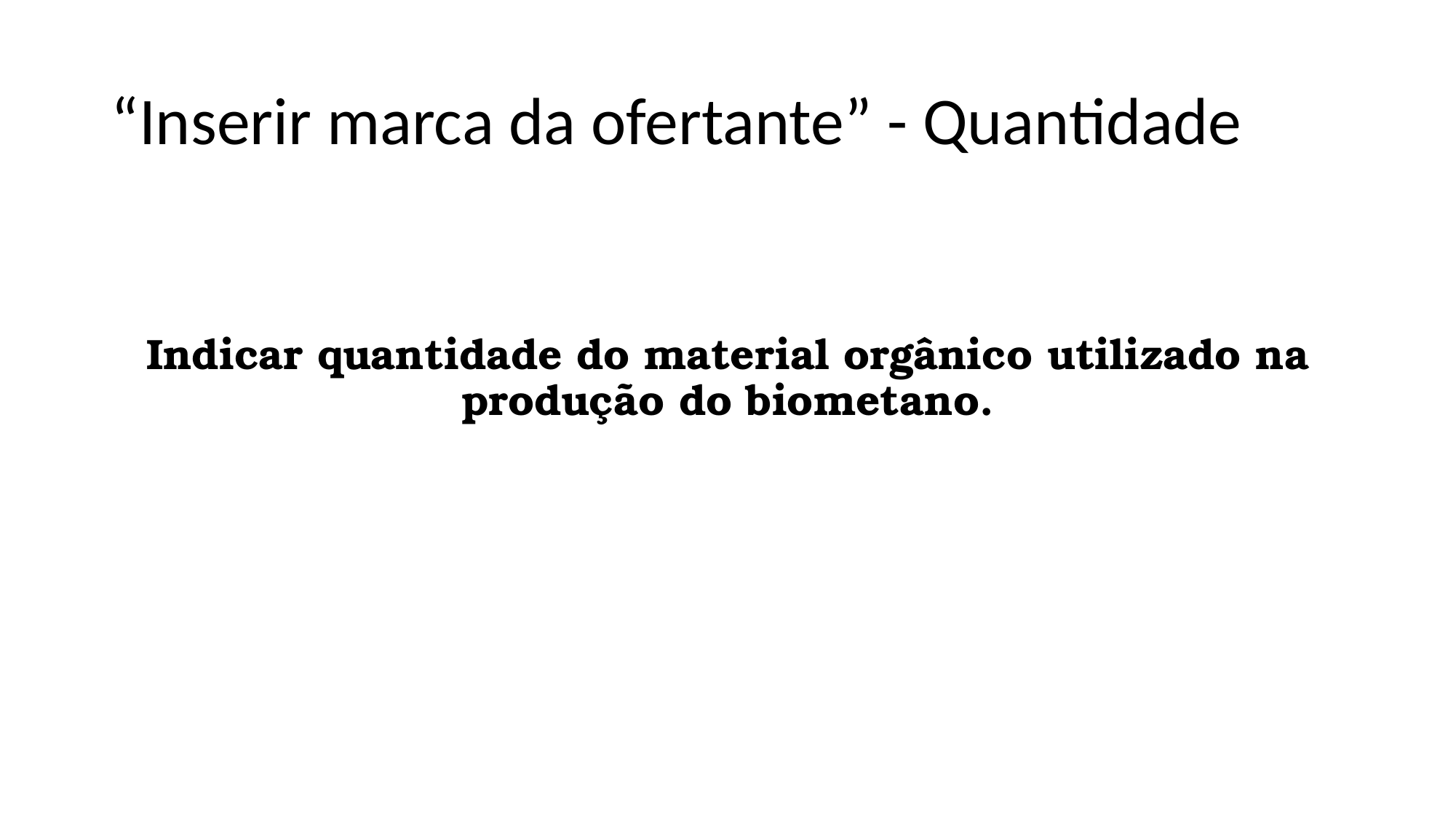

# “Inserir marca da ofertante” - Quantidade
Indicar quantidade do material orgânico utilizado na produção do biometano.